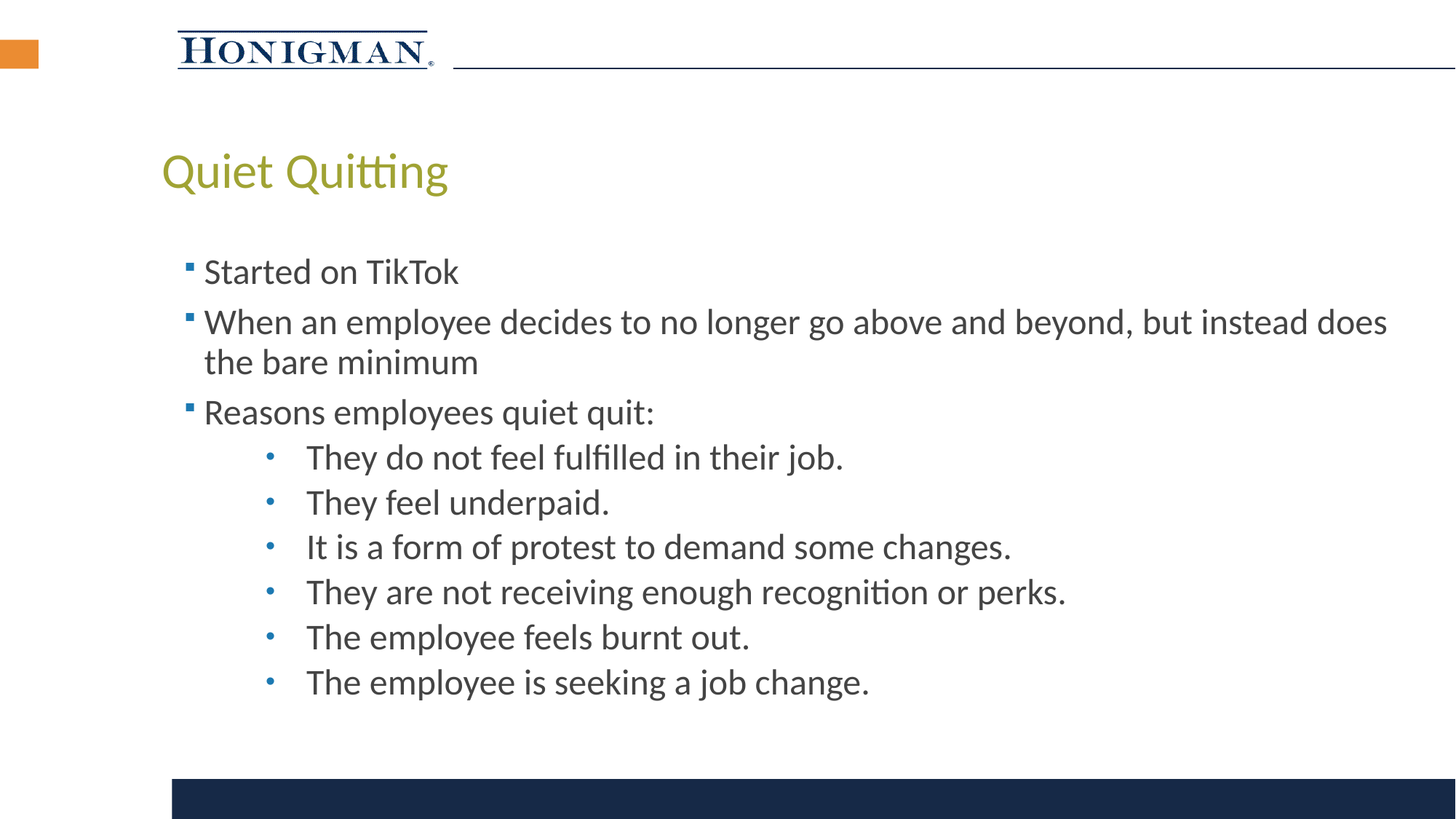

# Quiet Quitting
Started on TikTok
When an employee decides to no longer go above and beyond, but instead does the bare minimum
Reasons employees quiet quit:
They do not feel fulfilled in their job.
They feel underpaid.
It is a form of protest to demand some changes.
They are not receiving enough recognition or perks.
The employee feels burnt out.
The employee is seeking a job change.